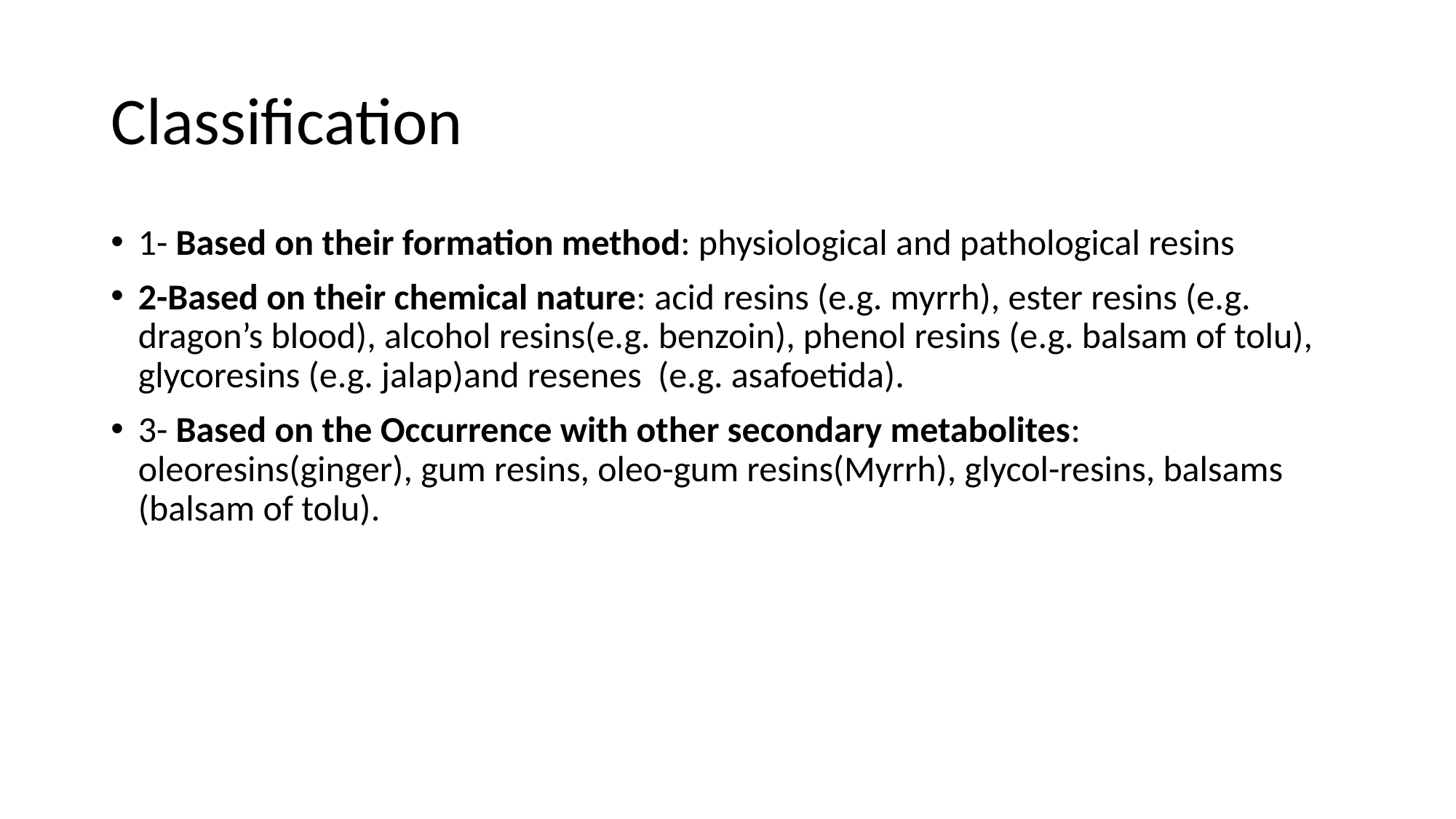

# Classification
1- Based on their formation method: physiological and pathological resins
2-Based on their chemical nature: acid resins (e.g. myrrh), ester resins (e.g. dragon’s blood), alcohol resins(e.g. benzoin), phenol resins (e.g. balsam of tolu), glycoresins (e.g. jalap)and resenes  (e.g. asafoetida).
3- Based on the Occurrence with other secondary metabolites: oleoresins(ginger), gum resins, oleo-gum resins(Myrrh), glycol-resins, balsams (balsam of tolu).